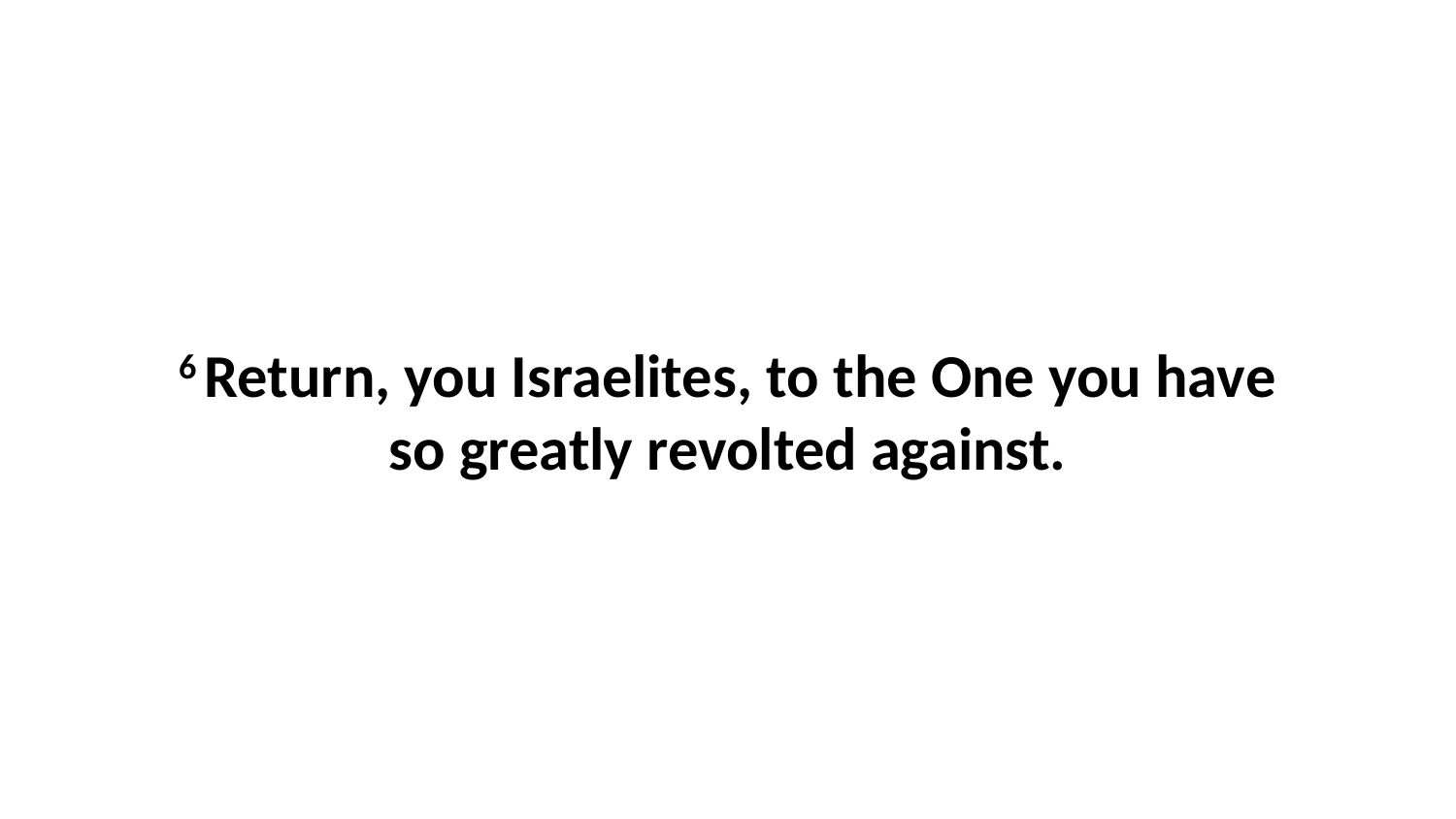

6 Return, you Israelites, to the One you have so greatly revolted against.